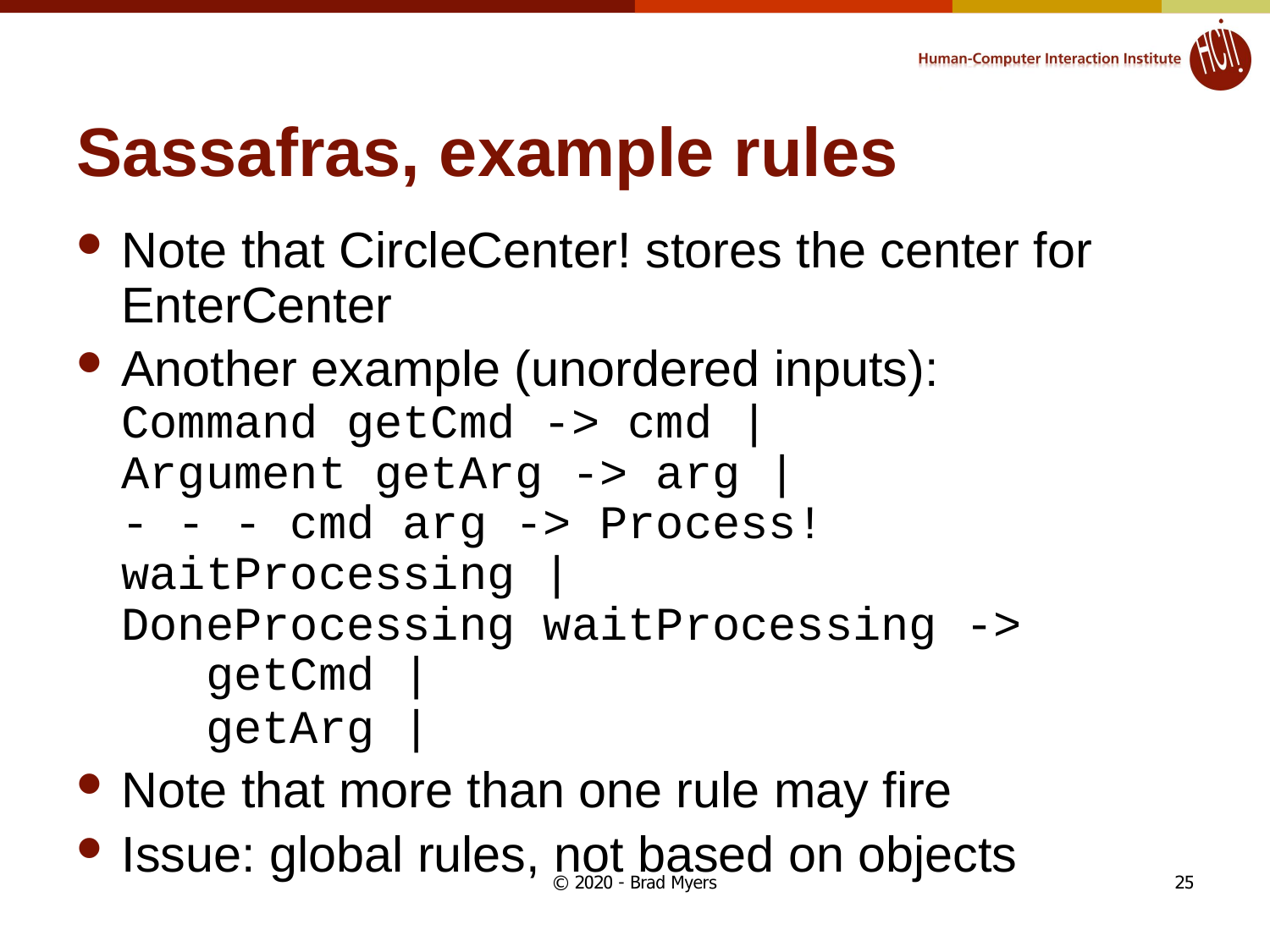

# Sassafras, example rules
Note that CircleCenter! stores the center for EnterCenter
Another example (unordered inputs):
Command getCmd -> cmd |
Argument getArg -> arg |
- - - cmd arg -> Process!
waitProcessing |
DoneProcessing waitProcessing ->
   getCmd |
   getArg |
Note that more than one rule may fire
Issue: global rules, not based on objects
© 2020 - Brad Myers
25